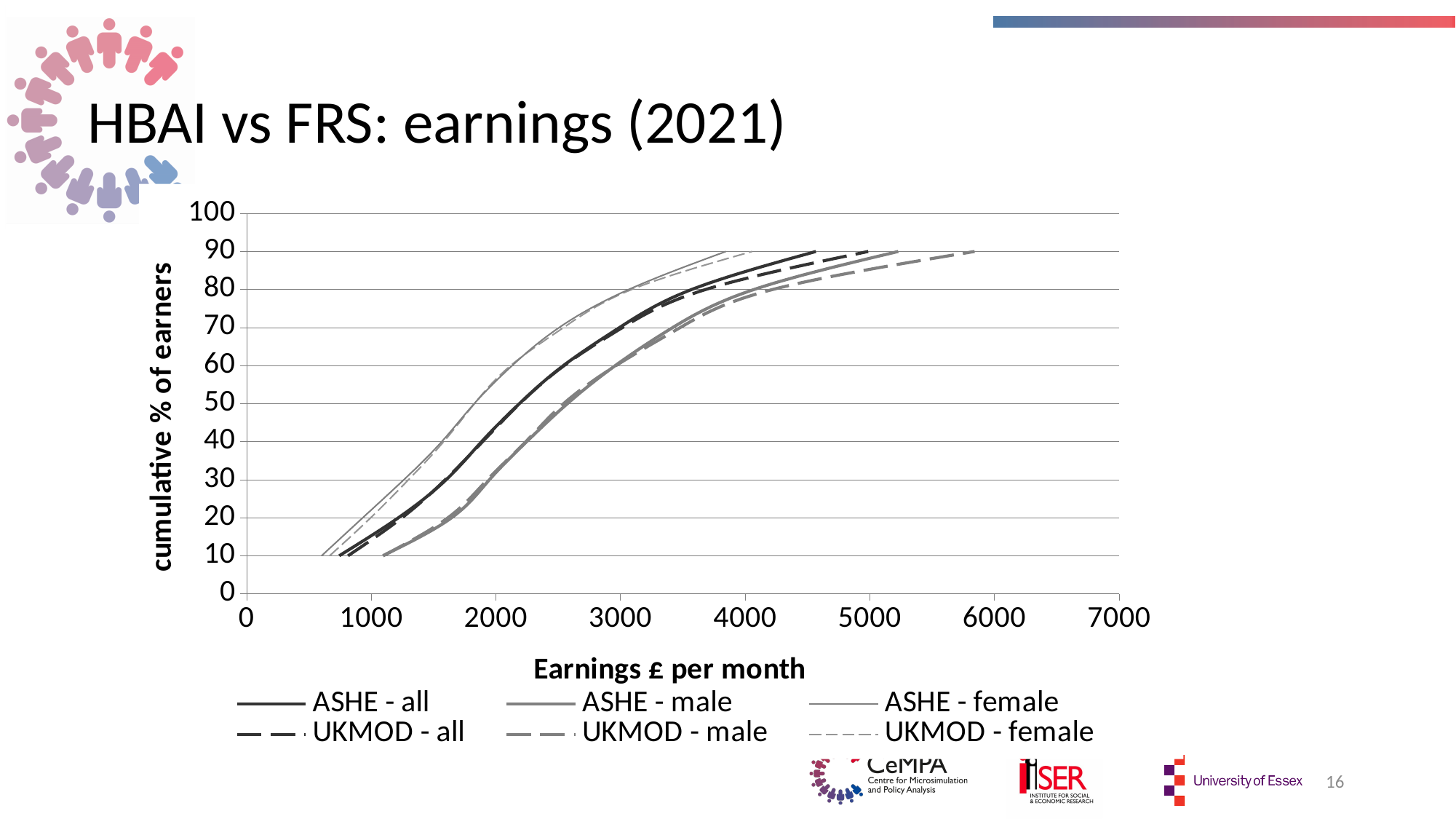

# HBAI vs FRS: earnings (2021)

### Chart

| Category | ASHE - all | ASHE - male | ASHE - female | UKMOD - all | UKMOD - male | UKMOD - female |
|---|---|---|---|---|---|---|
16